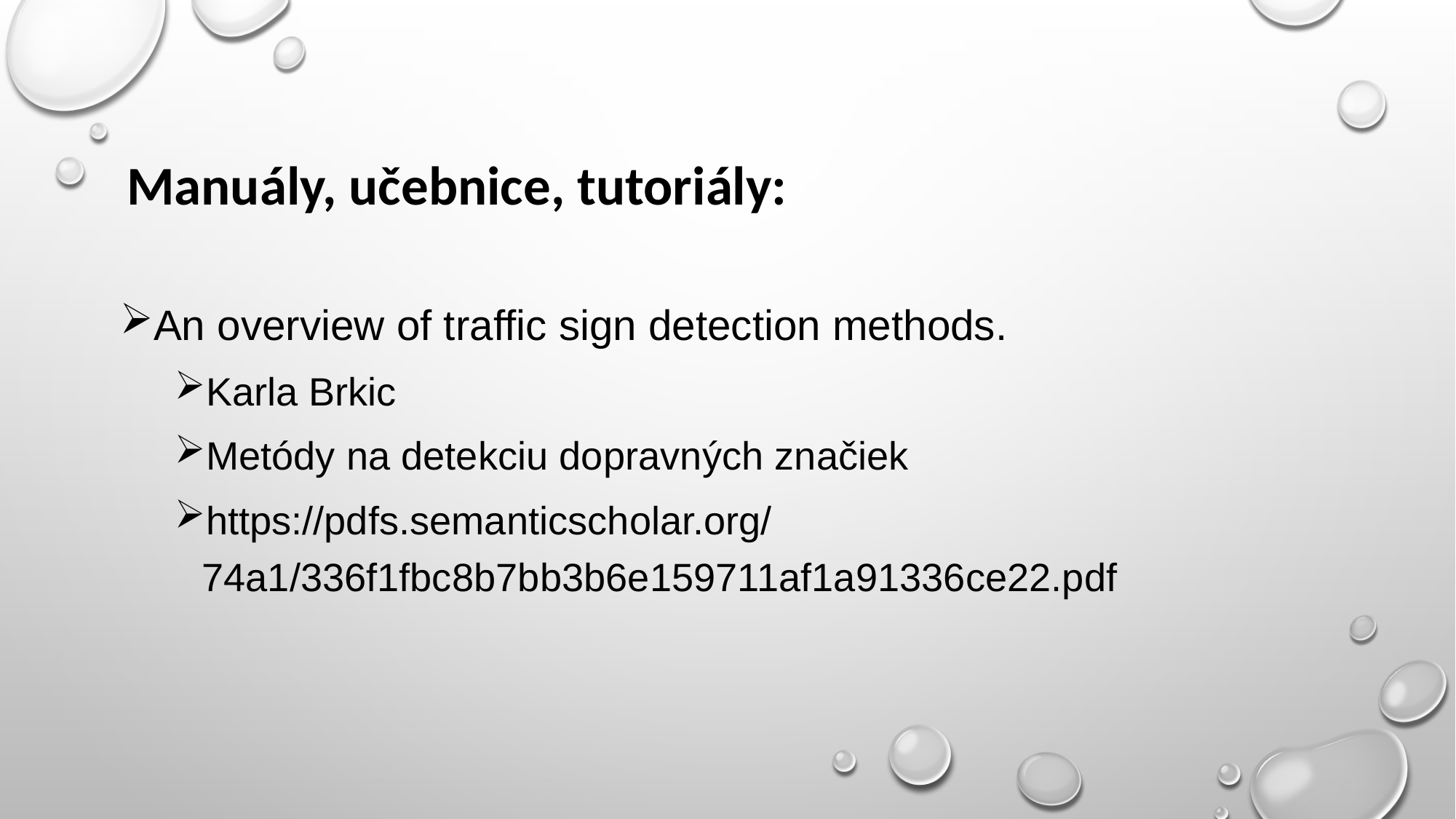

# Manuály, učebnice, tutoriály:
An overview of traffic sign detection methods.
Karla Brkic
Metódy na detekciu dopravných značiek
https://pdfs.semanticscholar.org/74a1/336f1fbc8b7bb3b6e159711af1a91336ce22.pdf